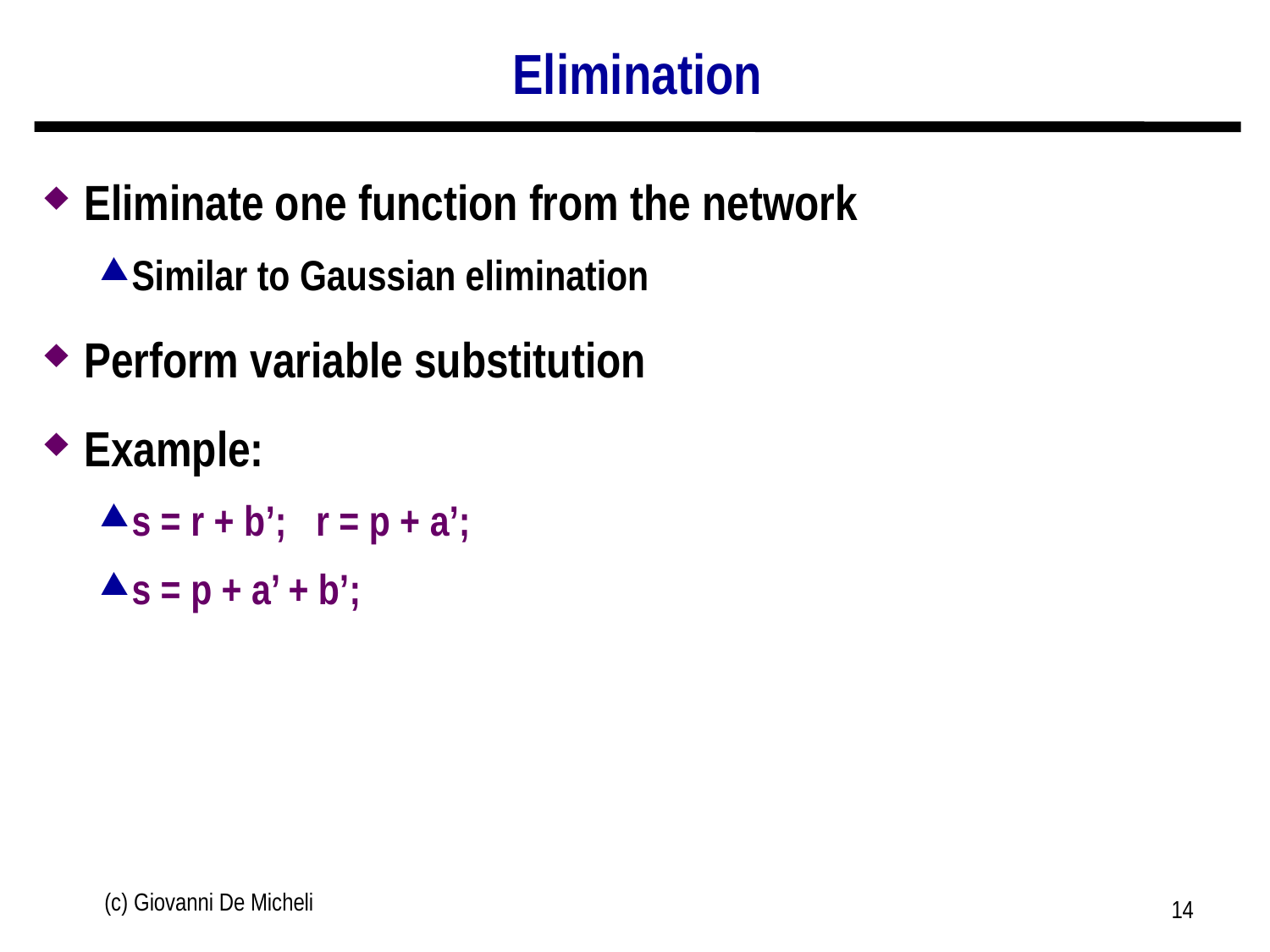

# Elimination
Eliminate one function from the network
Similar to Gaussian elimination
Perform variable substitution
Example:
s = r + b’;   r = p + a’;
s = p + a’ + b’;
(c) Giovanni De Micheli
14